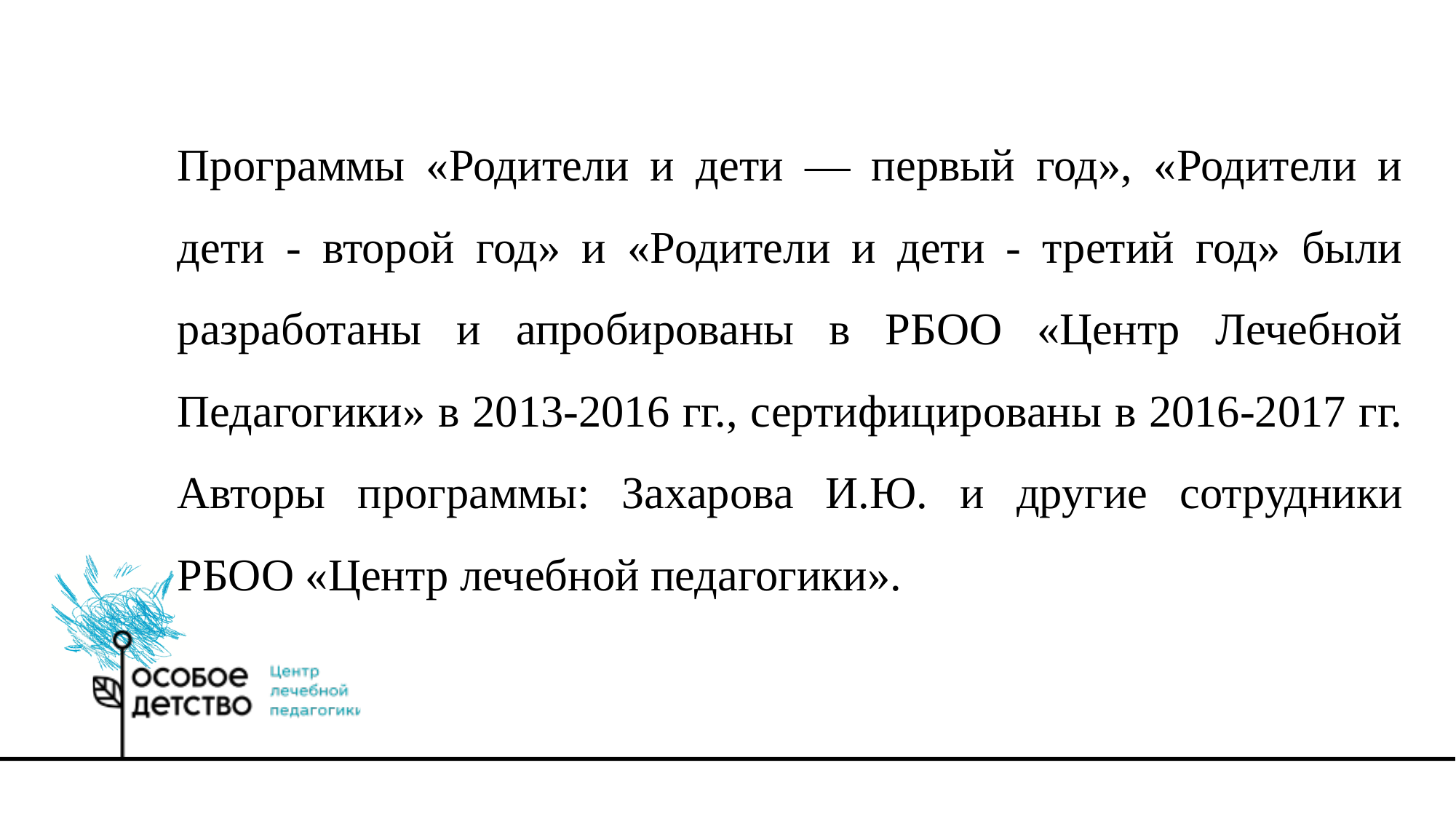

Программы «Родители и дети — первый год», «Родители и дети - второй год» и «Родители и дети - третий год» были разработаны и апробированы в РБОО «Центр Лечебной Педагогики» в 2013-2016 гг., сертифицированы в 2016-2017 гг. Авторы программы: Захарова И.Ю. и другие сотрудники РБОО «Центр лечебной педагогики».